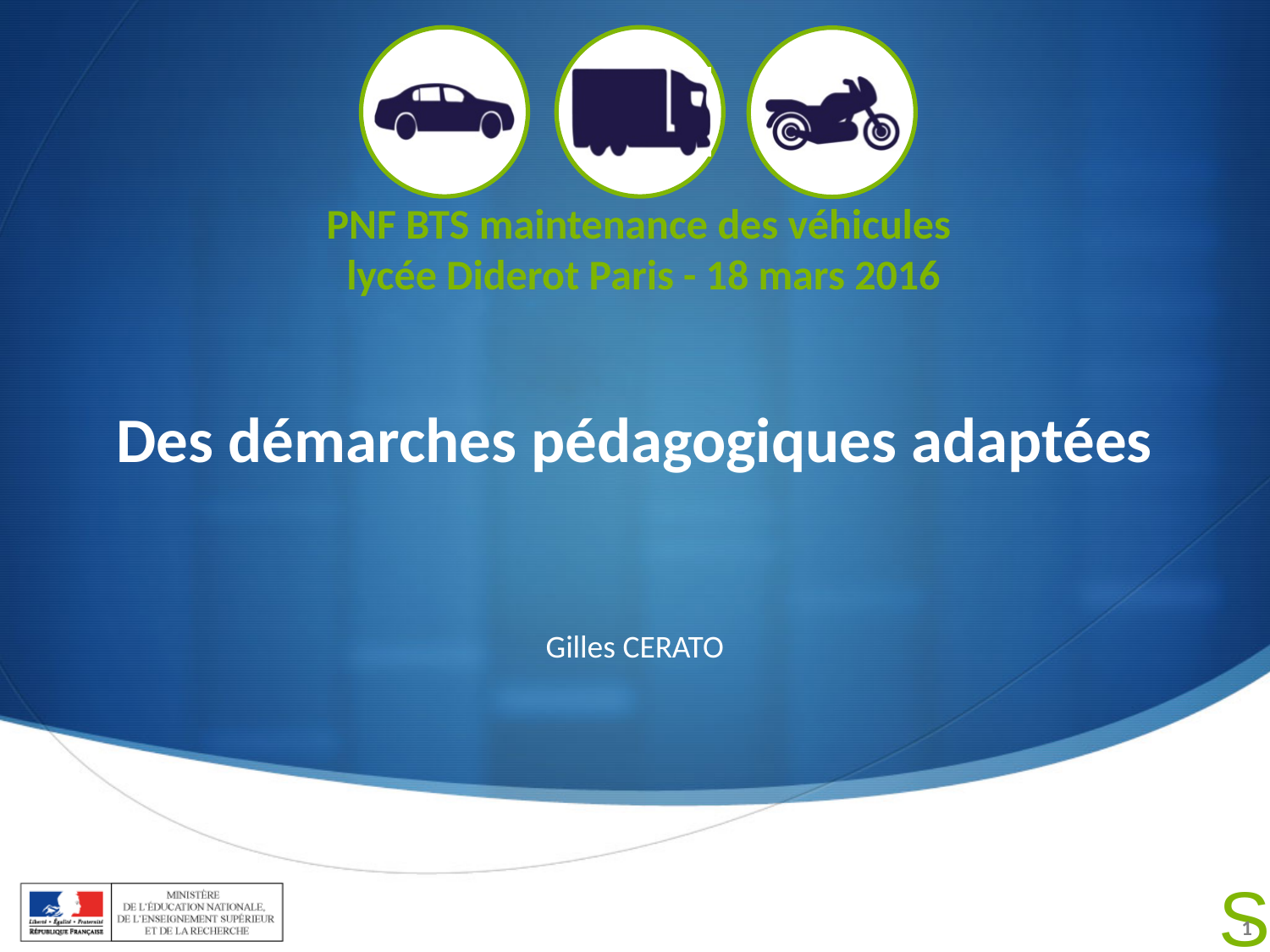

# Des démarches pédagogiques adaptées
Gilles CERATO